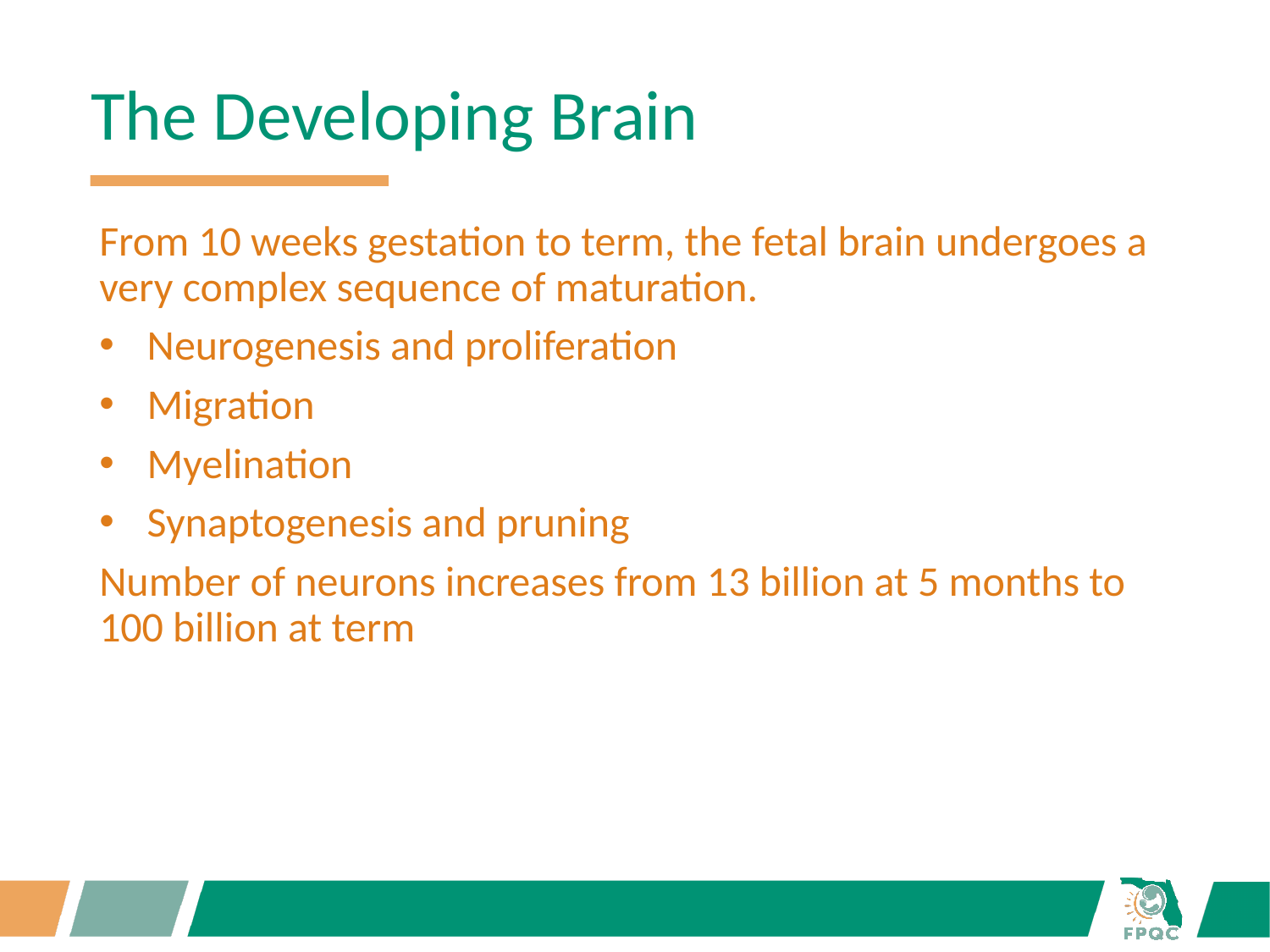

# The Developing Brain

From 10 weeks gestation to term, the fetal brain undergoes a very complex sequence of maturation.
Neurogenesis and proliferation
Migration
Myelination
Synaptogenesis and pruning
Number of neurons increases from 13 billion at 5 months to 100 billion at term